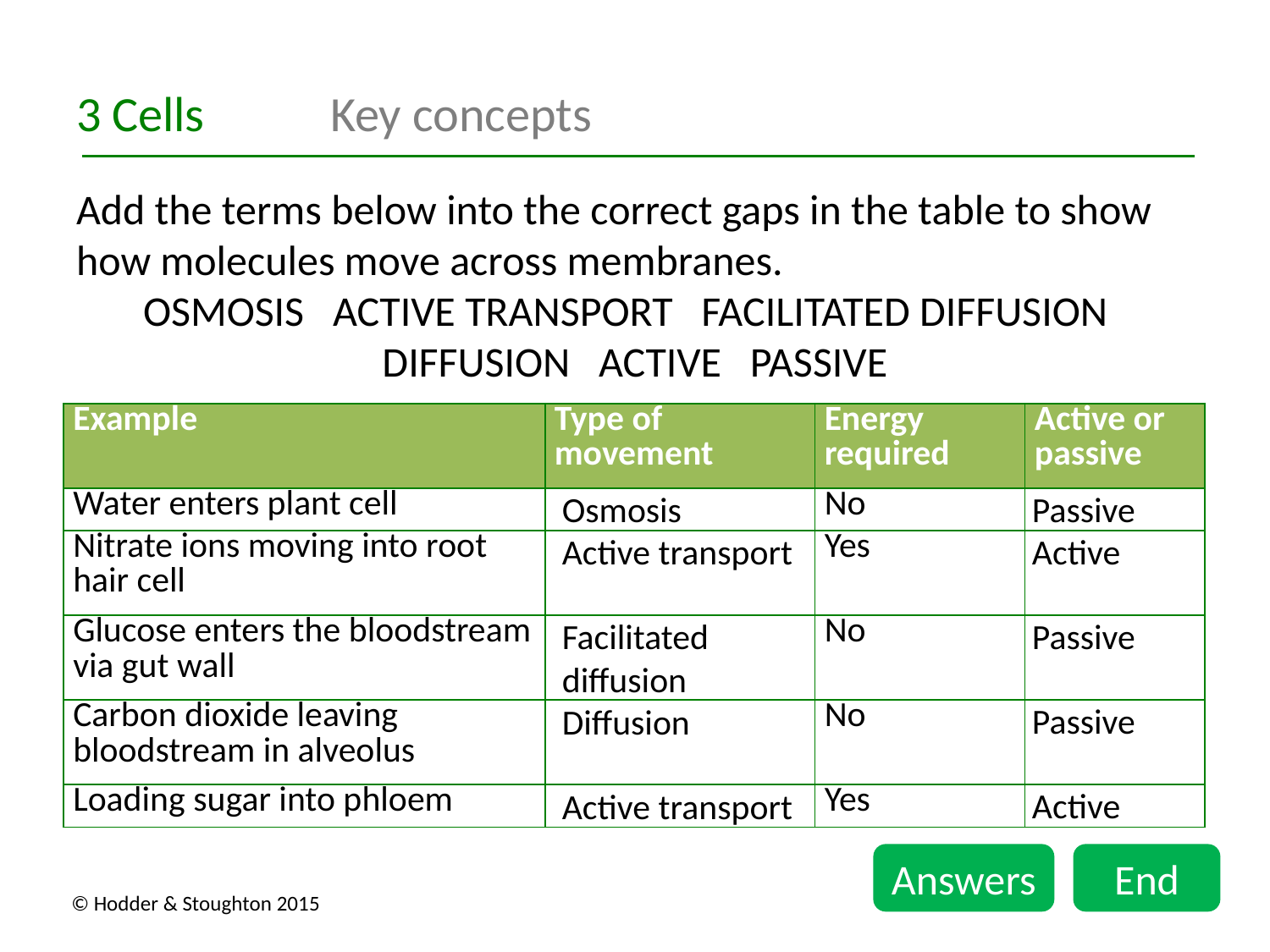

3 Cells	Key concepts
Add the terms below into the correct gaps in the table to show how molecules move across membranes.
OSMOSIS   ACTIVE TRANSPORT   FACILITATED DIFFUSION   DIFFUSION   ACTIVE   PASSIVE

| Example | Type of movement | Energy required | Active or passive |
| --- | --- | --- | --- |
| Water enters plant cell |  | No |  |
| Nitrate ions moving into root hair cell |  | Yes |  |
| Glucose enters the bloodstream via gut wall |  | No |  |
| Carbon dioxide leaving bloodstream in alveolus |  | No |  |
| Loading sugar into phloem |  | Yes |  |
Passive
Active
Passive
Passive
Active
Osmosis
Active transport
Facilitated diffusion
Diffusion
Active transport
Answers
End
© Hodder & Stoughton 2015